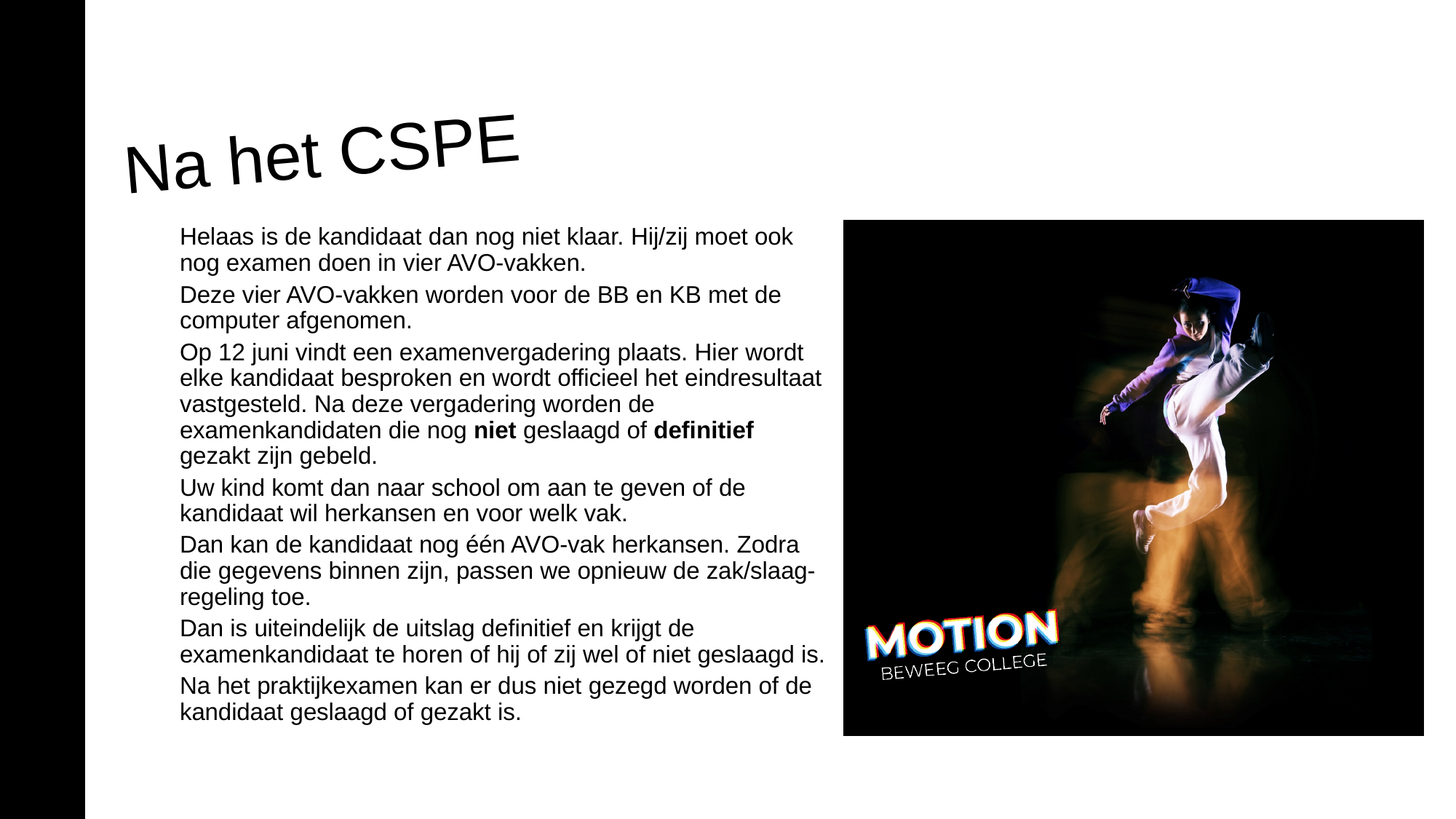

# Na het CSPE
Helaas is de kandidaat dan nog niet klaar. Hij/zij moet ook nog examen doen in vier AVO-vakken.
Deze vier AVO-vakken worden voor de BB en KB met de computer afgenomen.
Op 12 juni vindt een examenvergadering plaats. Hier wordt elke kandidaat besproken en wordt officieel het eindresultaat vastgesteld. Na deze vergadering worden de examenkandidaten die nog niet geslaagd of definitief gezakt zijn gebeld.
Uw kind komt dan naar school om aan te geven of de kandidaat wil herkansen en voor welk vak.
Dan kan de kandidaat nog één AVO-vak herkansen. Zodra die gegevens binnen zijn, passen we opnieuw de zak/slaag-regeling toe.
Dan is uiteindelijk de uitslag definitief en krijgt de examenkandidaat te horen of hij of zij wel of niet geslaagd is.
Na het praktijkexamen kan er dus niet gezegd worden of de kandidaat geslaagd of gezakt is.